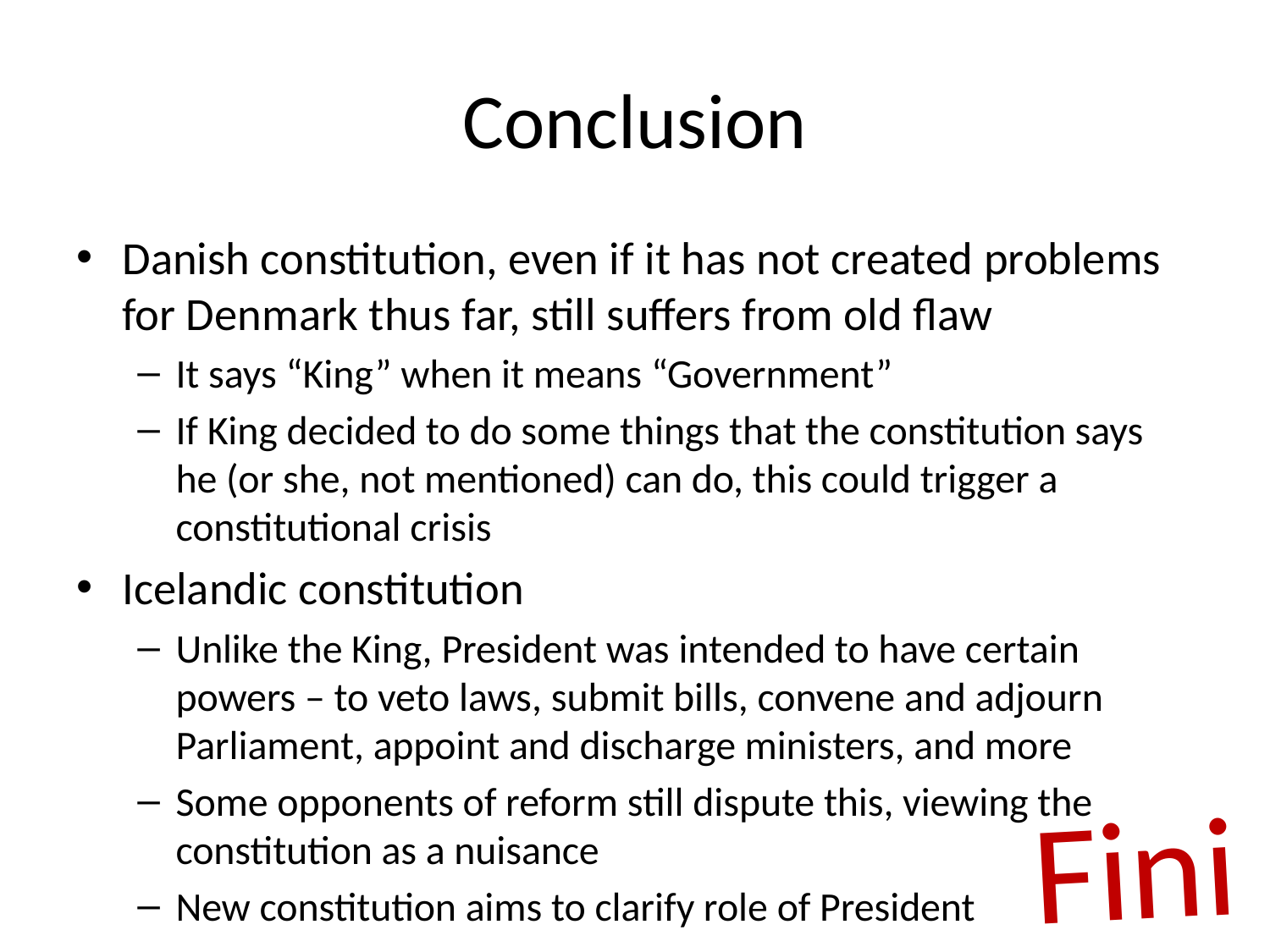

# Conclusion
Danish constitution, even if it has not created problems for Denmark thus far, still suffers from old flaw
It says “King” when it means “Government”
If King decided to do some things that the constitution says he (or she, not mentioned) can do, this could trigger a constitutional crisis
Icelandic constitution
Unlike the King, President was intended to have certain powers – to veto laws, submit bills, convene and adjourn Parliament, appoint and discharge ministers, and more
Some opponents of reform still dispute this, viewing the constitution as a nuisance
New constitution aims to clarify role of President
Fini